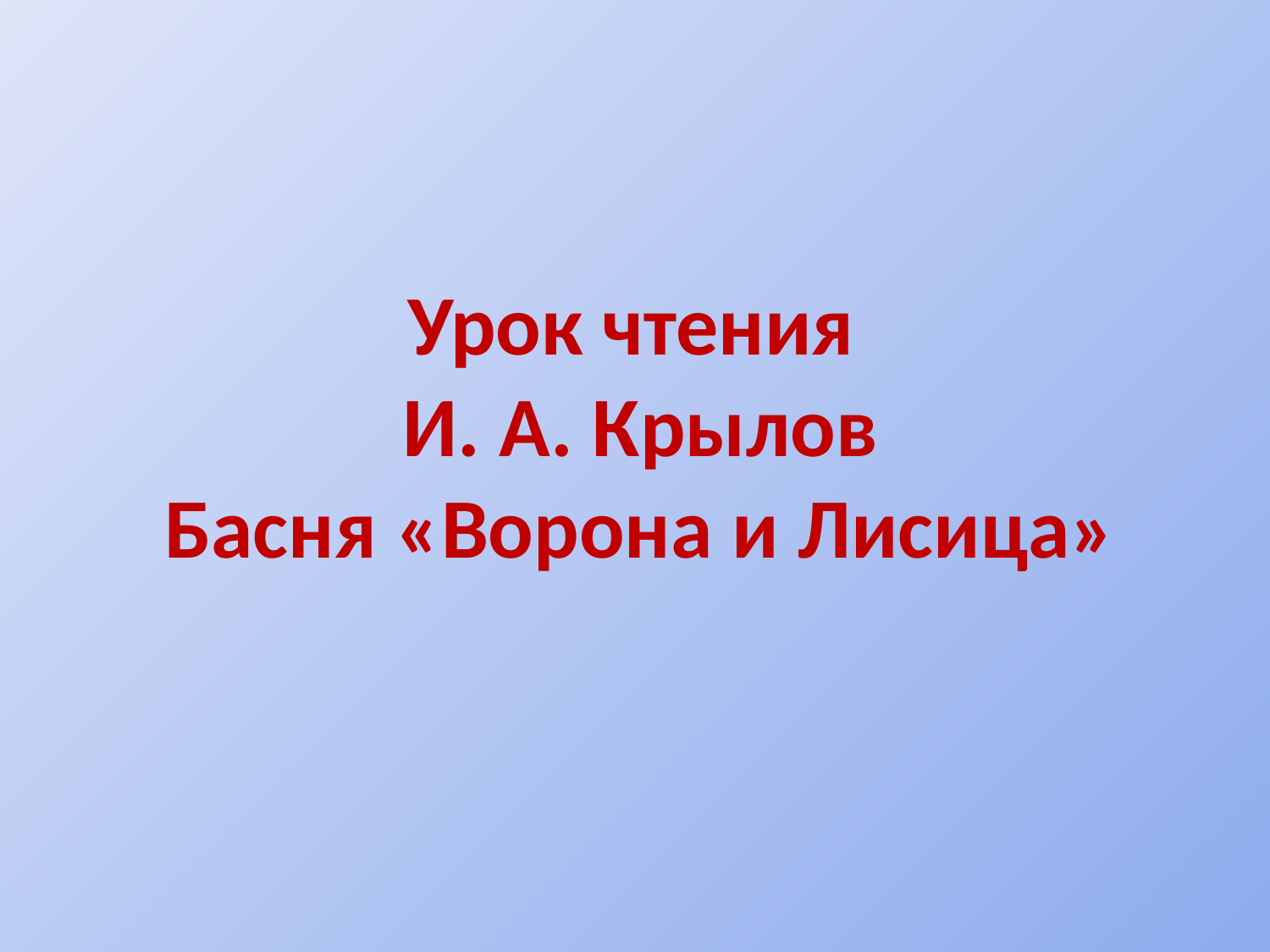

Урок чтения
И. А. Крылов
Басня «Ворона и Лисица»